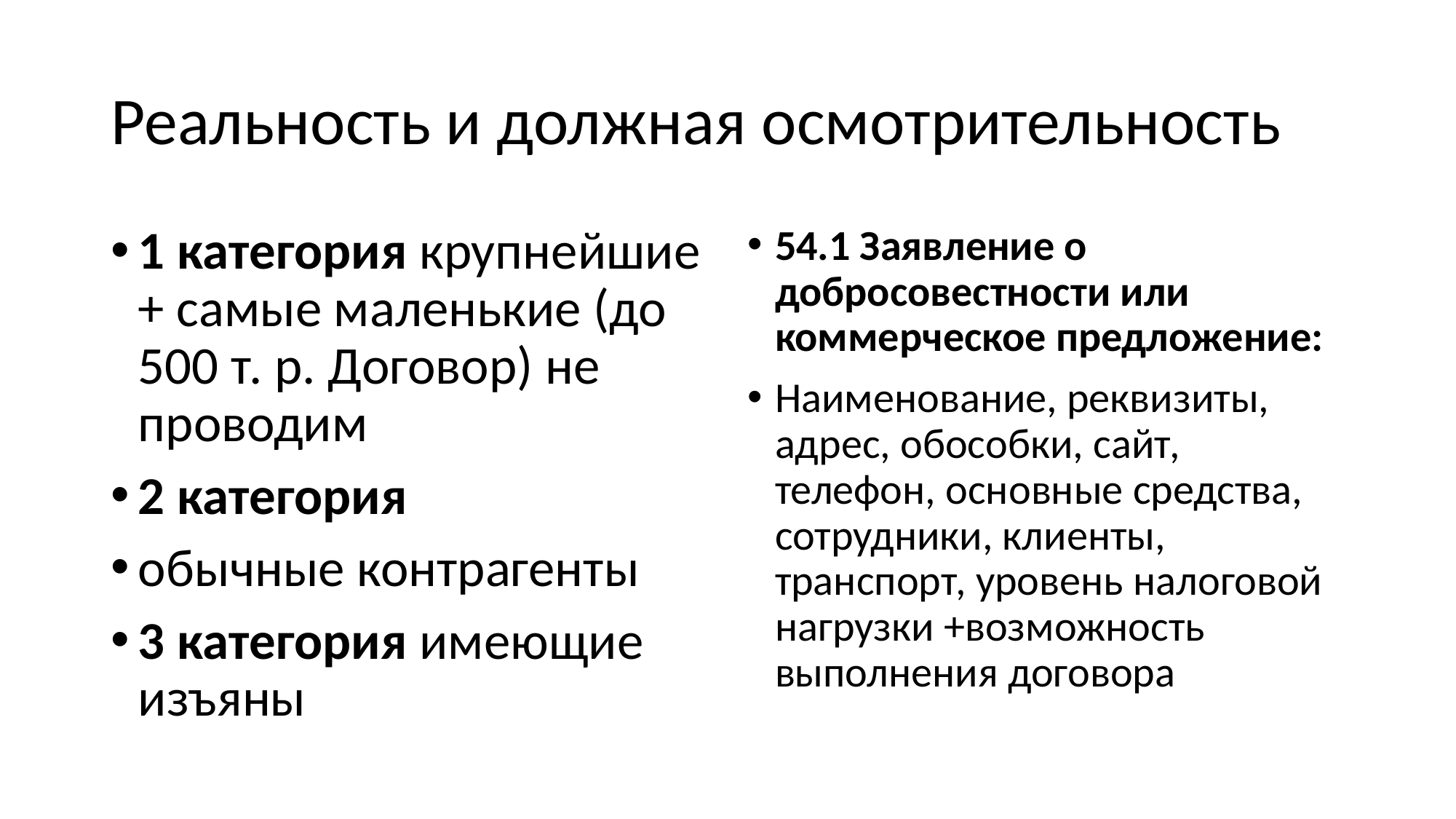

# Реальность и должная осмотрительность
1 категория крупнейшие + самые маленькие (до 500 т. р. Договор) не проводим
2 категория
обычные контрагенты
3 категория имеющие изъяны

54.1 Заявление о добросовестности или коммерческое предложение:
Наименование, реквизиты, адрес, обособки, сайт, телефон, основные средства, сотрудники, клиенты, транспорт, уровень налоговой нагрузки +возможность выполнения договора